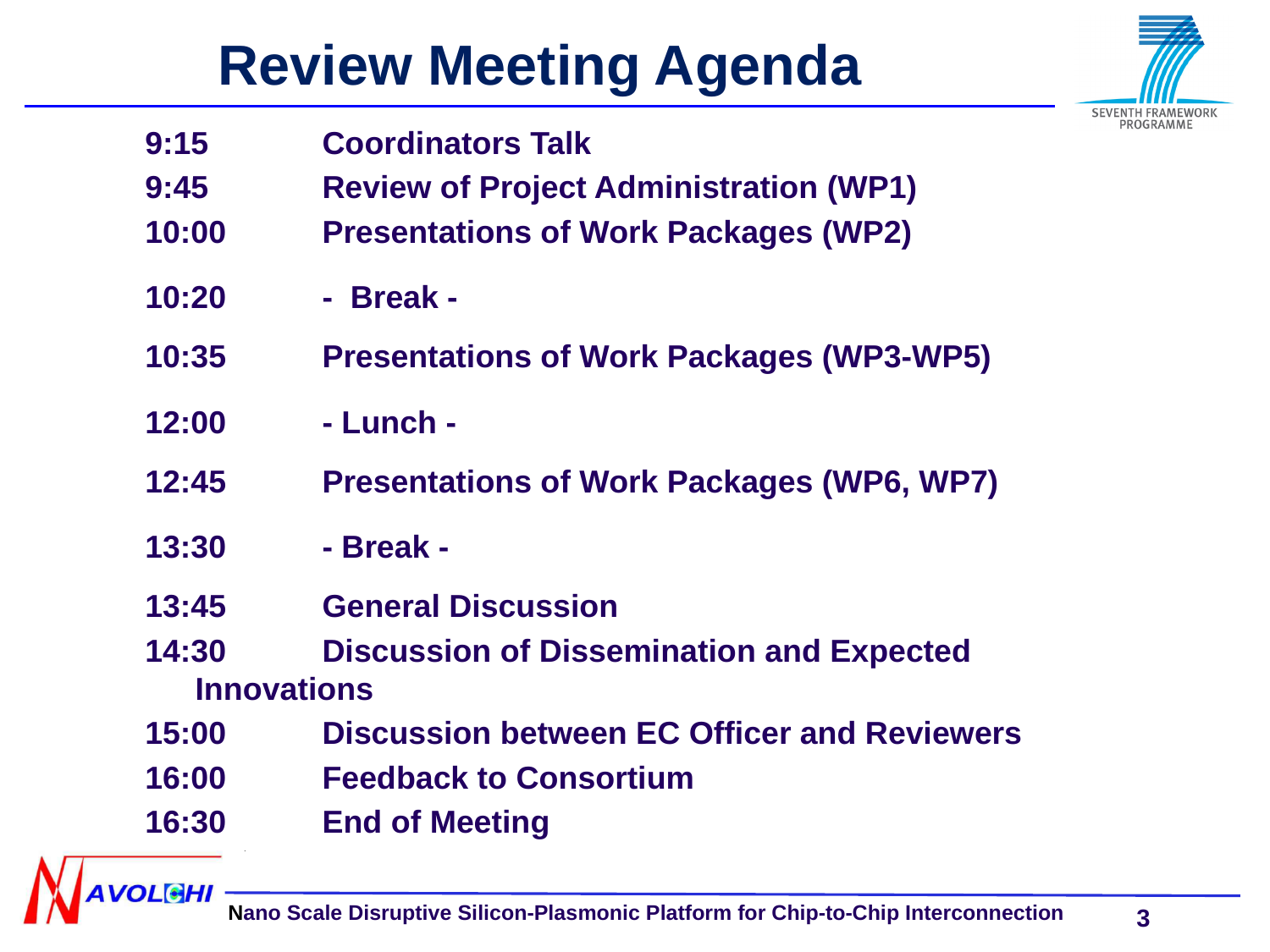

Review Meeting Agenda
9:15	Coordinators Talk
9:45	Review of Project Administration (WP1)
10:00	Presentations of Work Packages (WP2)
10:20	-  Break -
10:35	Presentations of Work Packages (WP3-WP5)
12:00	- Lunch -
12:45	Presentations of Work Packages (WP6, WP7)
13:30	- Break -
13:45	General Discussion
14:30	Discussion of Dissemination and Expected Innovations
15:00	Discussion between EC Officer and Reviewers
16:00	Feedback to Consortium
16:30	End of Meeting